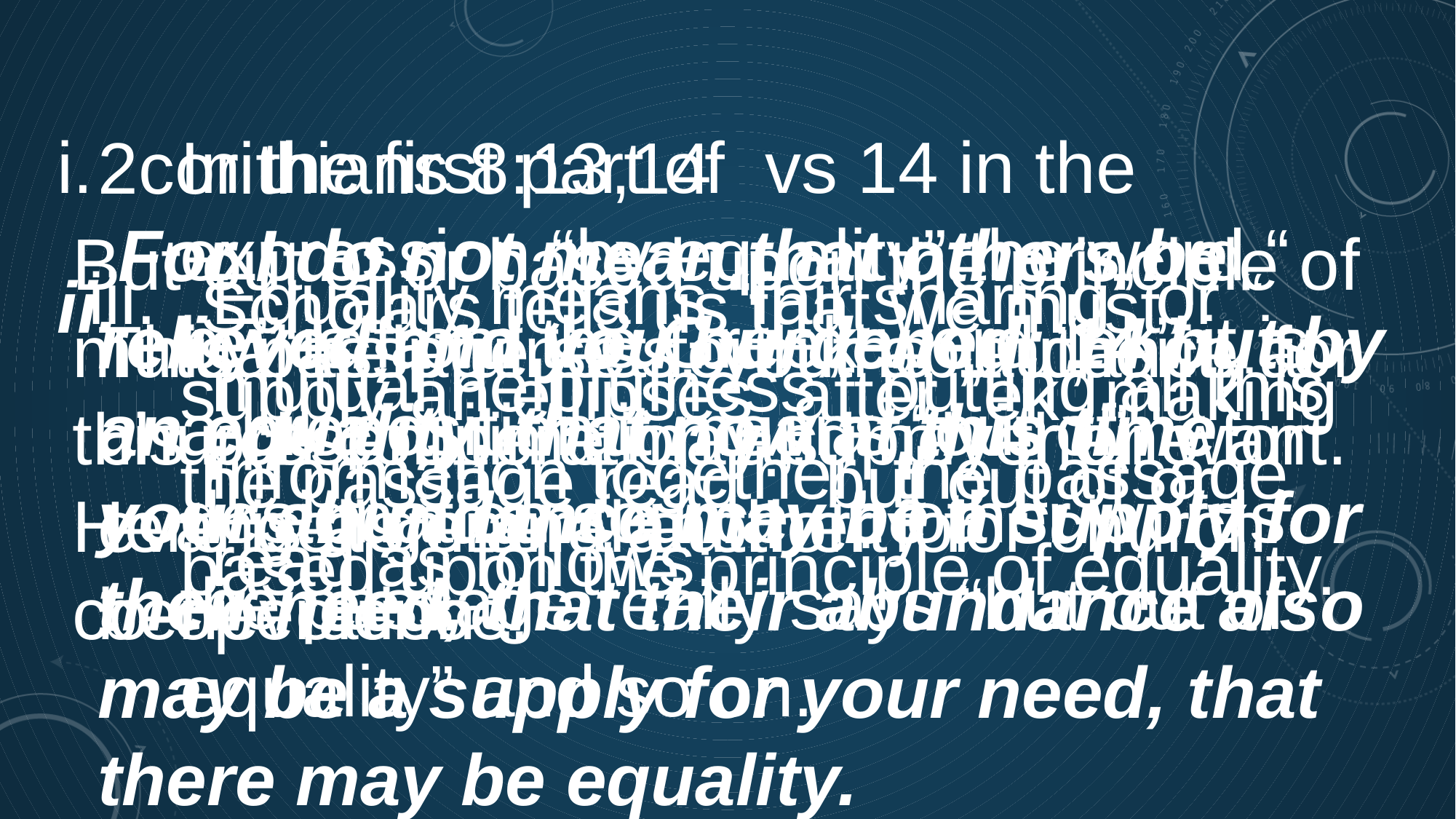

In the first part of  vs 14 in the expression “by equality” the word “ by” is from the Greek word “ek” it is a proposition it means “out of” designation source, in other words the passage really says “but out of equality” and so on.
2corithians 8:13,14
 For I do not mean that others be relieved and you burdened; 14 but by an equality, that now at this time your abundance may be a supply for their need, that their abundance also may be a supply for your need, that there may be equality.
But out of or based upon the principle of mutual helpfulness, your abundance at this present time may supply their want. Here is a general authority for church co-operation .

This passage set forth the  authority for church cooperation and never one for evangelism and another for benevolence.
Equality means “fair sharing” or “ mutual helpfulness”  putting all this information together, the passage read as follows;
 Scholars tells us that we must supply an ellipses  after ”ek” making the passage read ;” but out of or based upon the principle of equality.